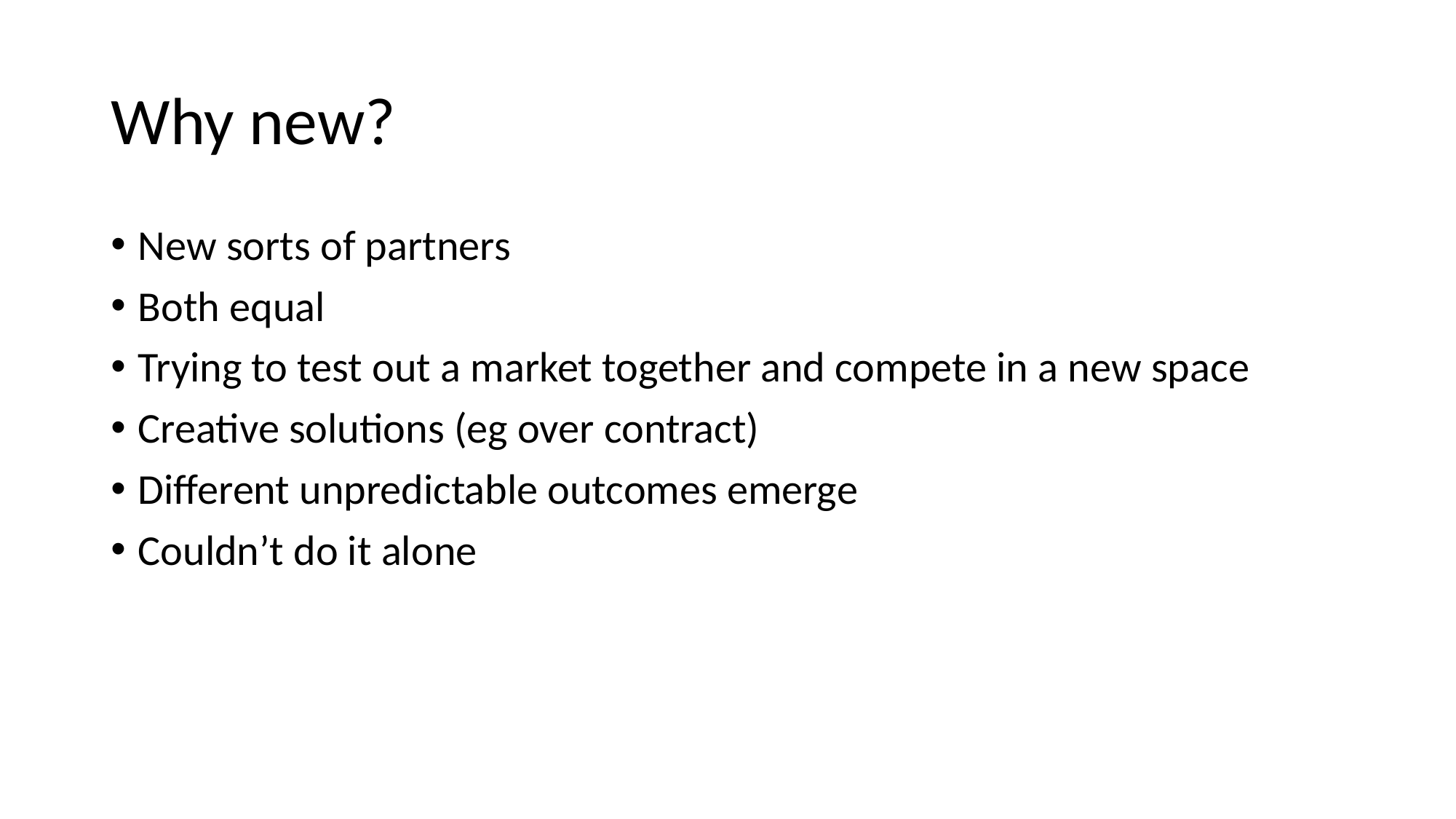

# Why new?
New sorts of partners
Both equal
Trying to test out a market together and compete in a new space
Creative solutions (eg over contract)
Different unpredictable outcomes emerge
Couldn’t do it alone